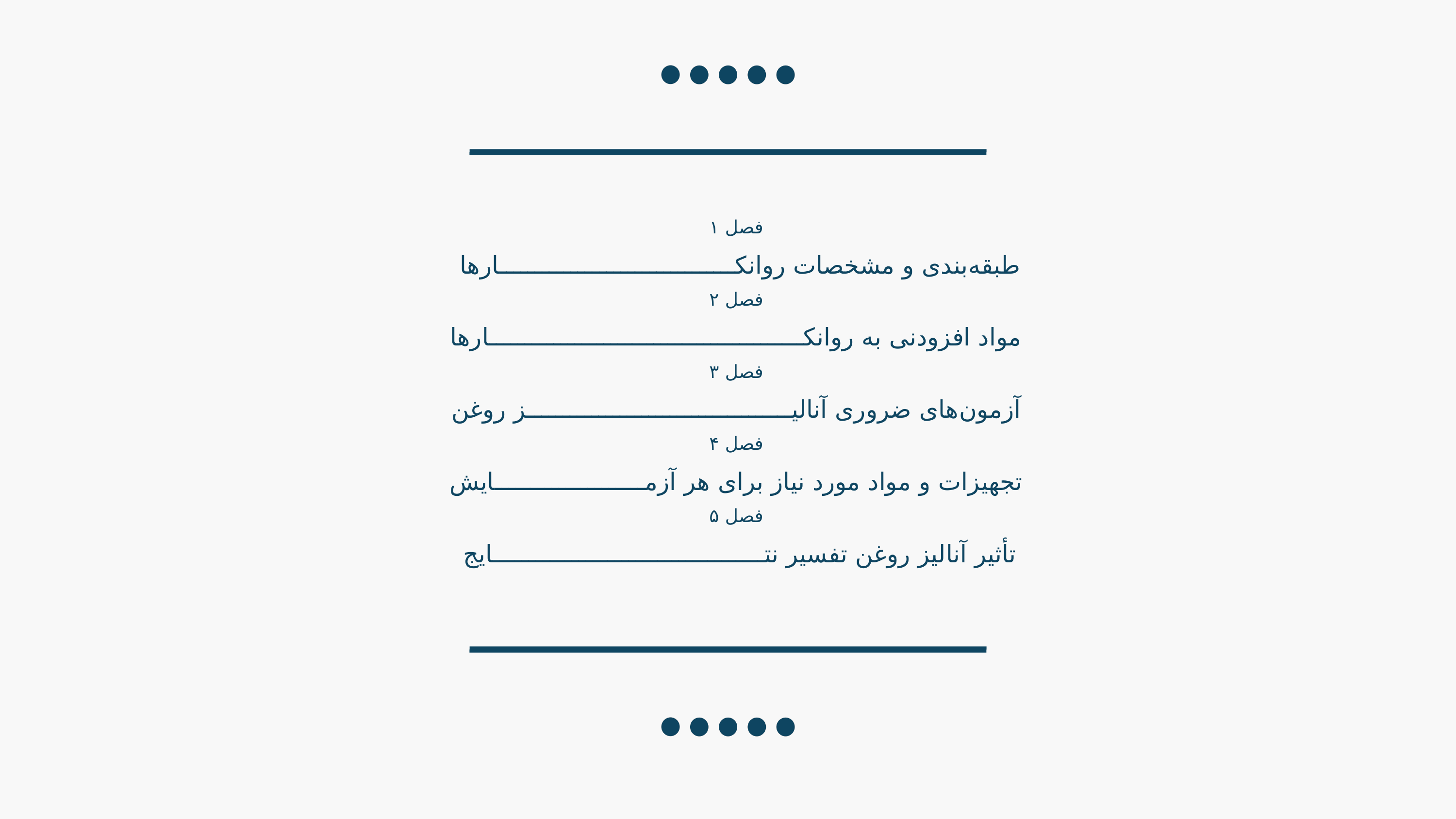

فصل ۱
طبقه‌بندی و مشخصات روانکـــــــــــــــــــــــــــــــــارها
فصل ۲
مواد افزودنی به روانکــــــــــــــــــــــــــــــــــــــــــــارها
فصل ۳
آزمون‌های ضروری آنالیـــــــــــــــــــــــــــــــــــــز روغن
فصل ۴
تجهیزات و مواد مورد نیاز برای هر آزمـــــــــــــــــــــایش
فصل ۵
تأثیر آنالیز روغن تفسیر نتــــــــــــــــــــــــــــــــــــــایج